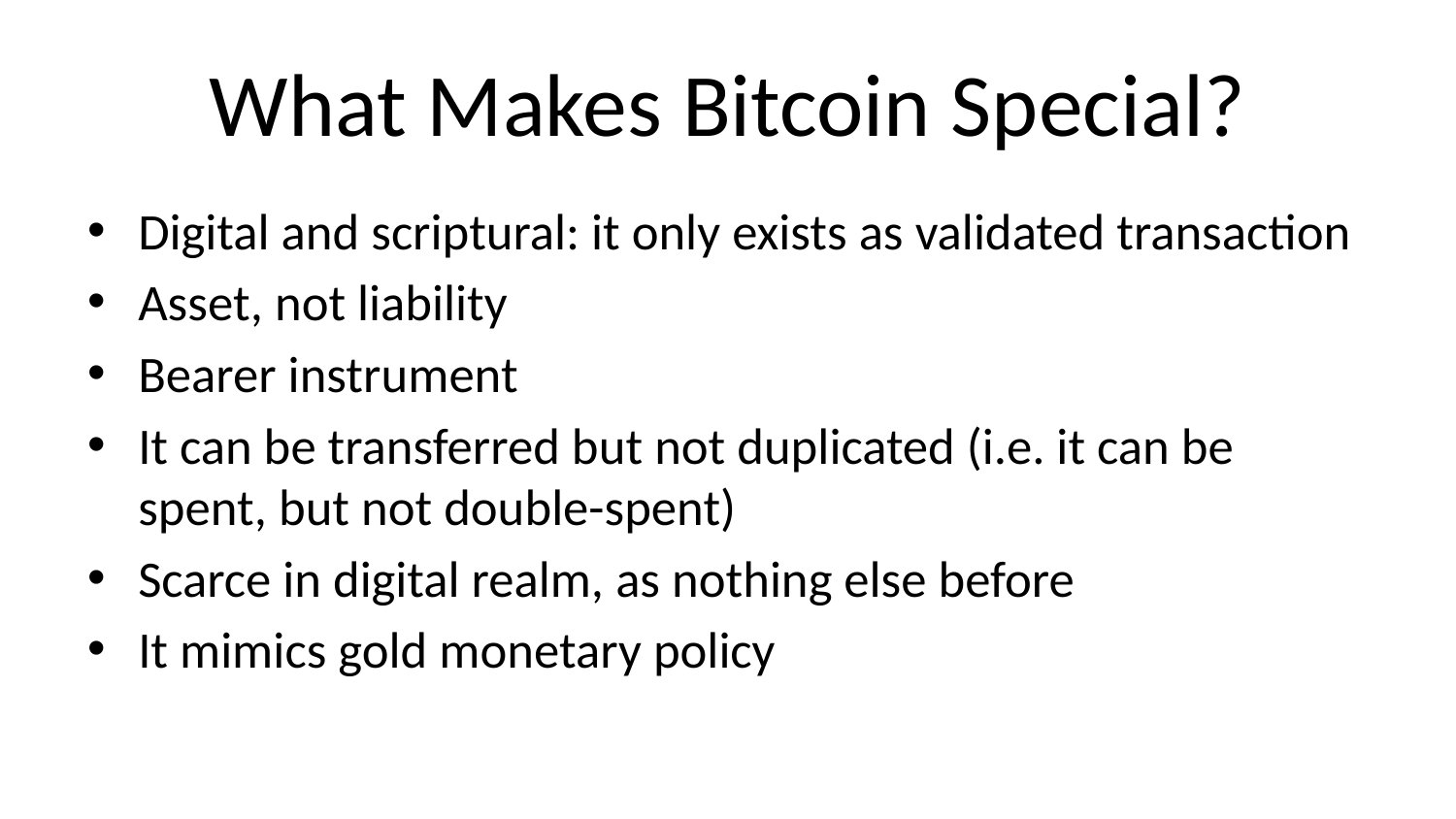

# What Makes Bitcoin Special?
Digital and scriptural: it only exists as validated transaction
Asset, not liability
Bearer instrument
It can be transferred but not duplicated (i.e. it can be spent, but not double-spent)
Scarce in digital realm, as nothing else before
It mimics gold monetary policy